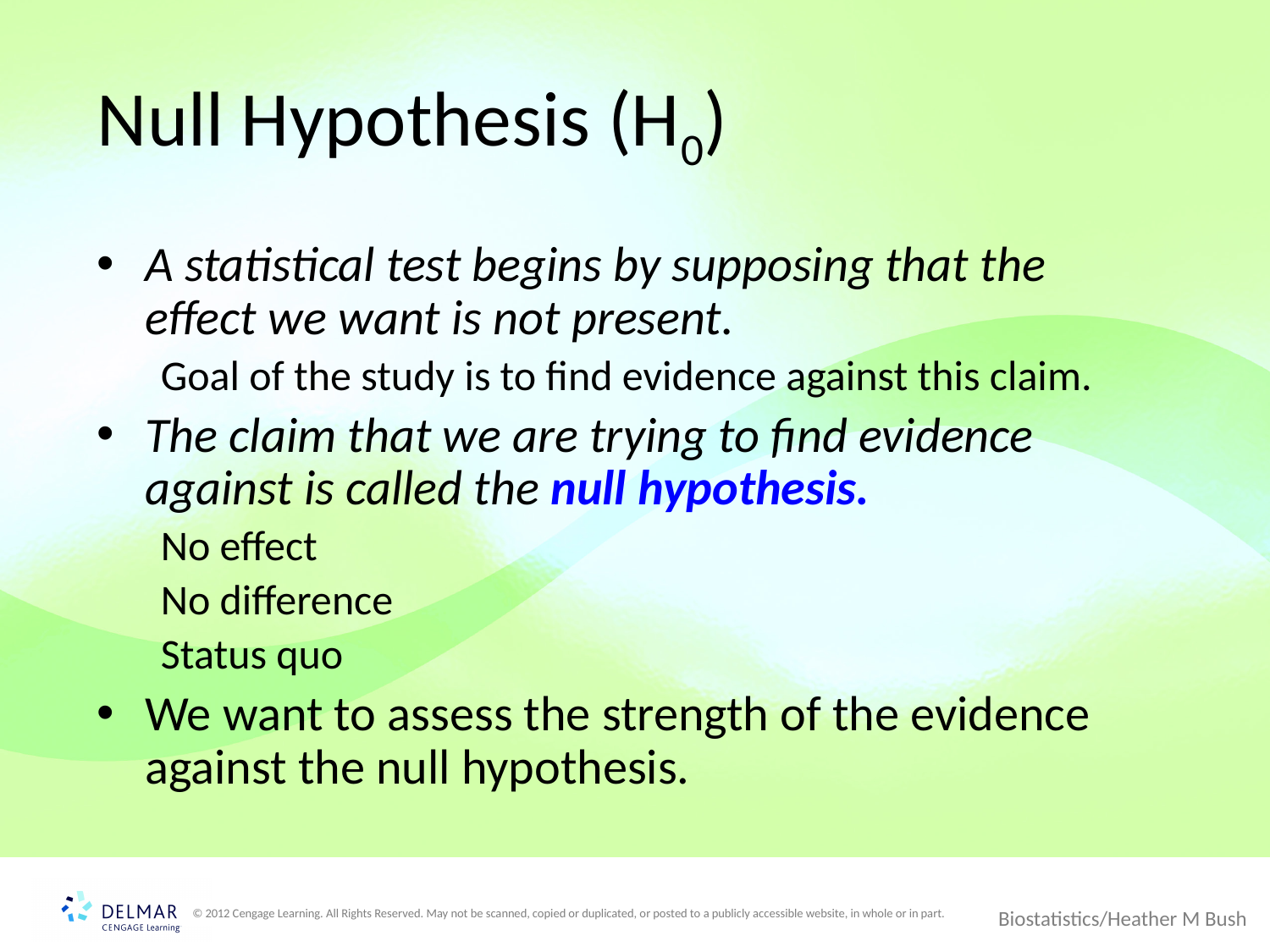

# Null Hypothesis (H0)
A statistical test begins by supposing that the effect we want is not present.
Goal of the study is to find evidence against this claim.
The claim that we are trying to find evidence against is called the null hypothesis.
No effect
No difference
Status quo
We want to assess the strength of the evidence against the null hypothesis.